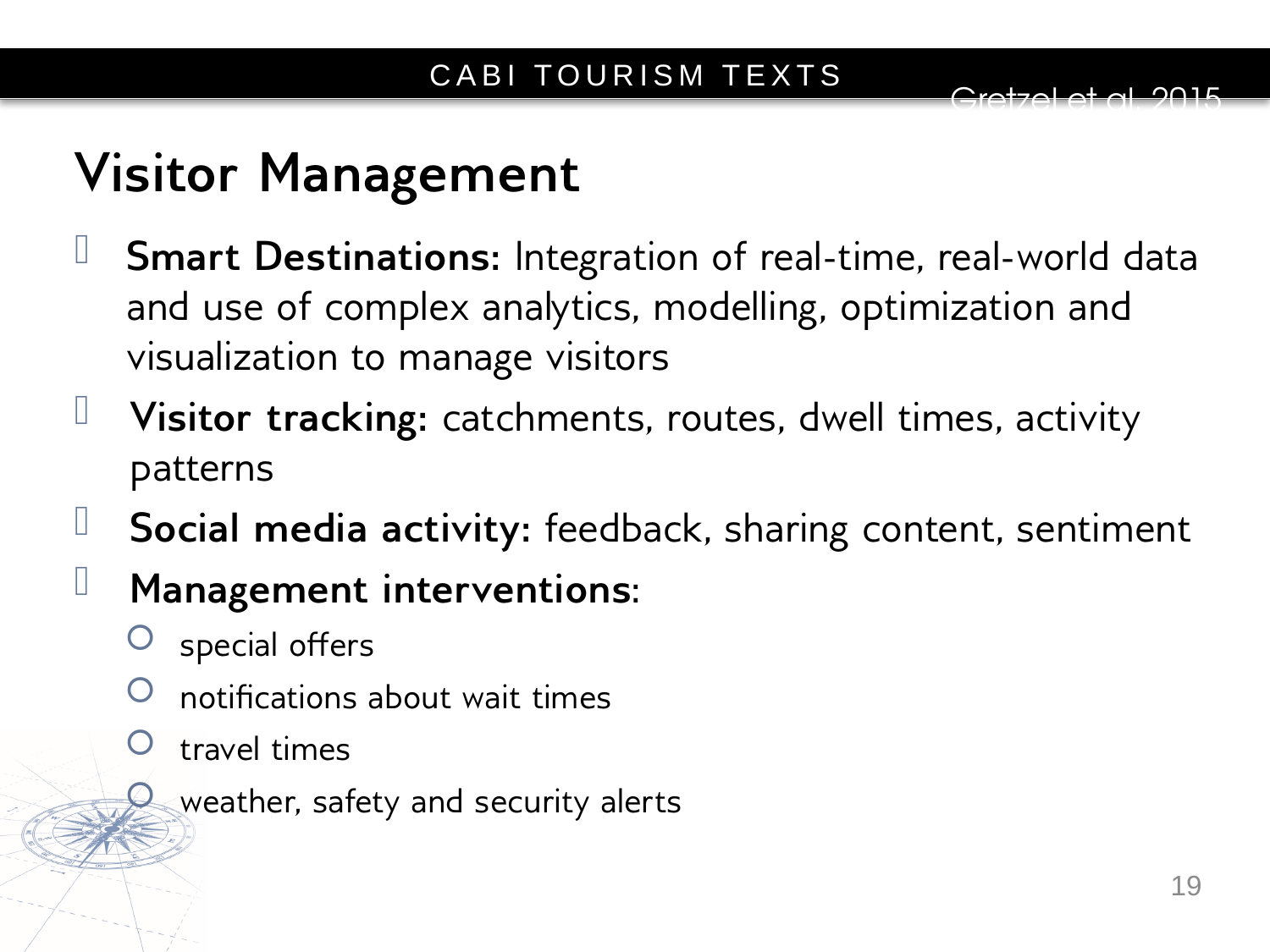

Gretzel et al. 2015
# Visitor Management
Smart Destinations: Integration of real-time, real-world data and use of complex analytics, modelling, optimization and visualization to manage visitors
Visitor tracking: catchments, routes, dwell times, activity patterns
Social media activity: feedback, sharing content, sentiment
Management interventions:
special offers
notifications about wait times
travel times
weather, safety and security alerts
19